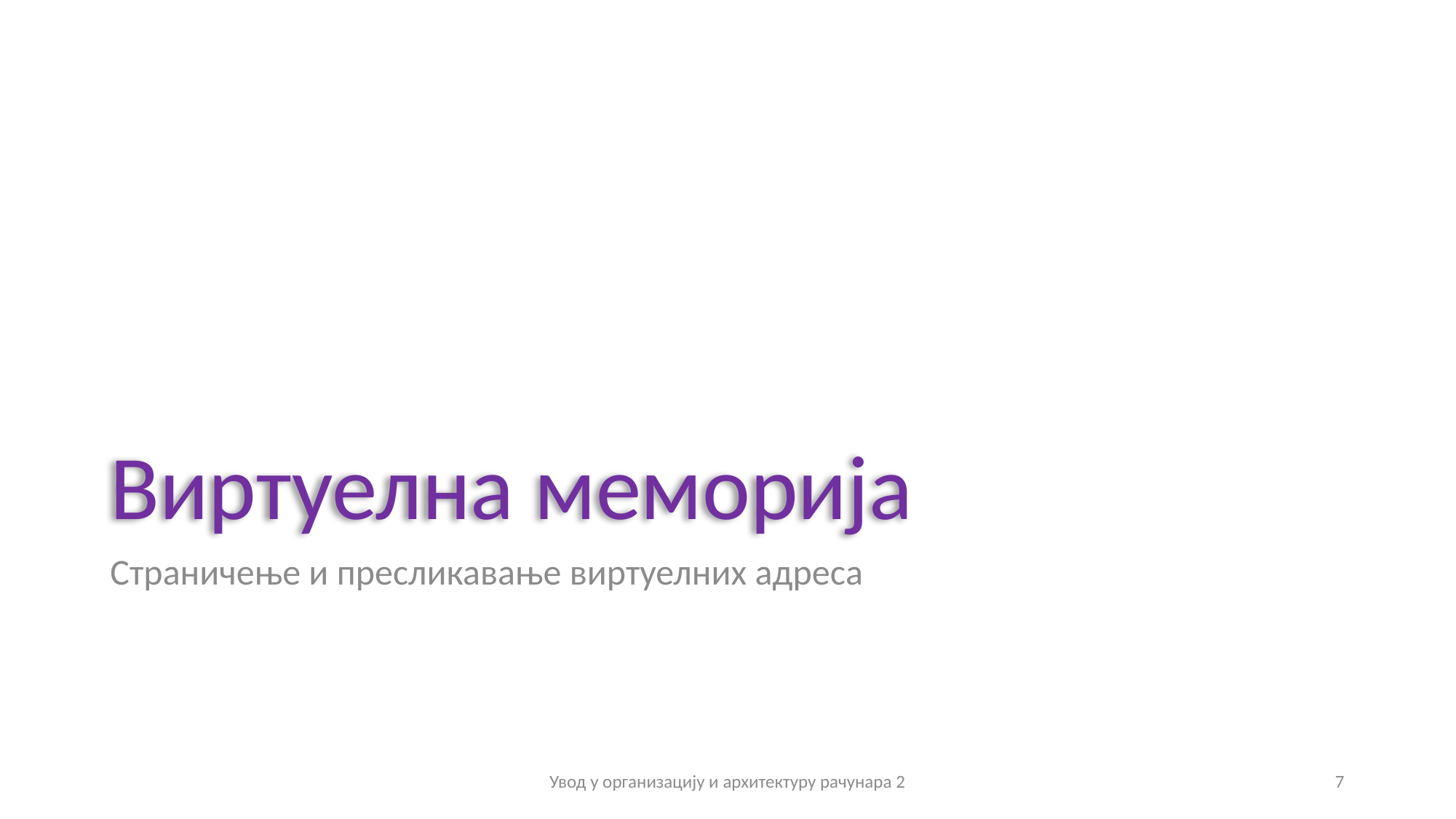

# Виртуелна меморија
Страничење и пресликавање виртуелних адреса
Увод у организацију и архитектуру рачунара 2
7